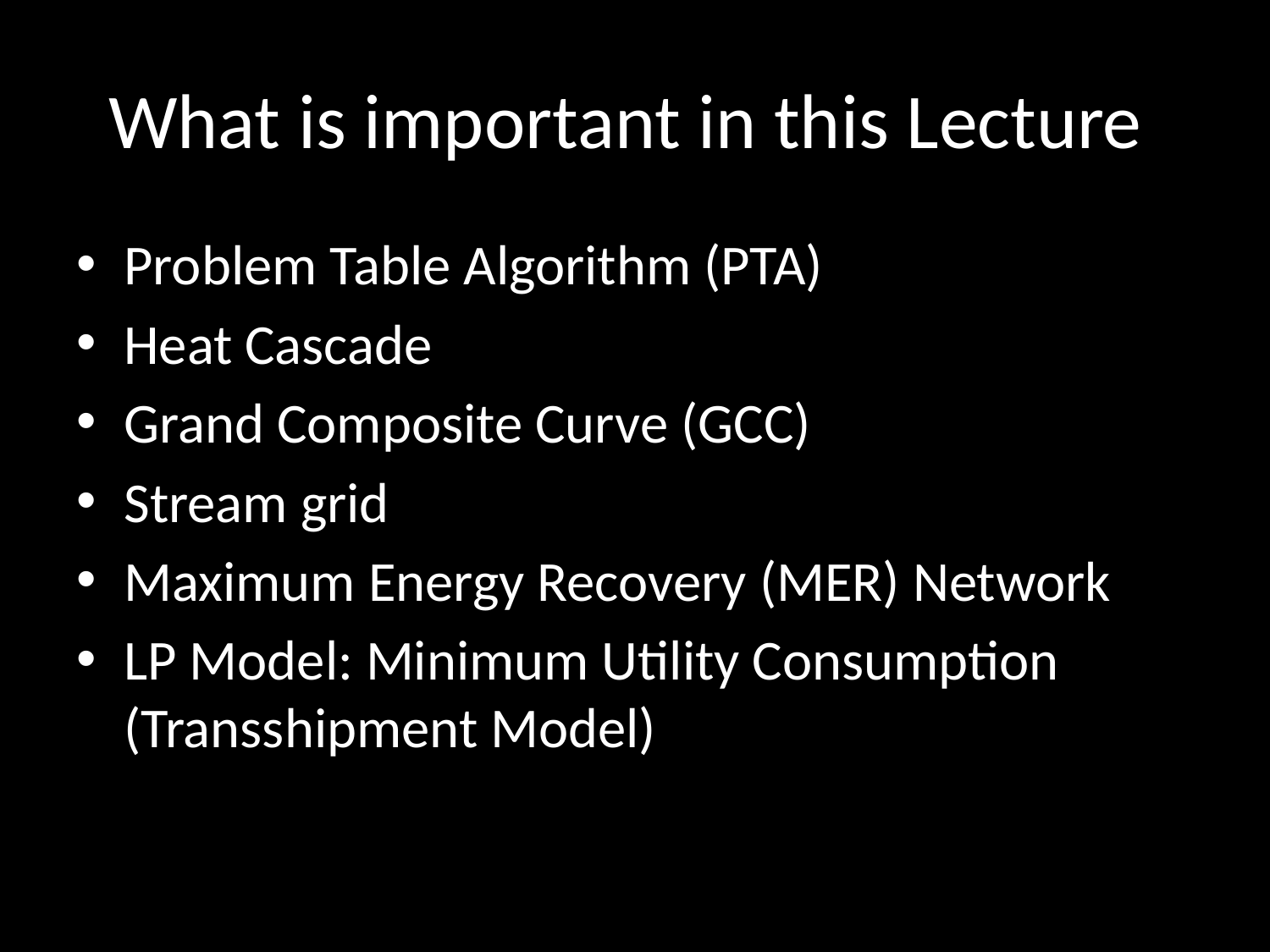

# What is important in this Lecture
Problem Table Algorithm (PTA)
Heat Cascade
Grand Composite Curve (GCC)
Stream grid
Maximum Energy Recovery (MER) Network
LP Model: Minimum Utility Consumption (Transshipment Model)